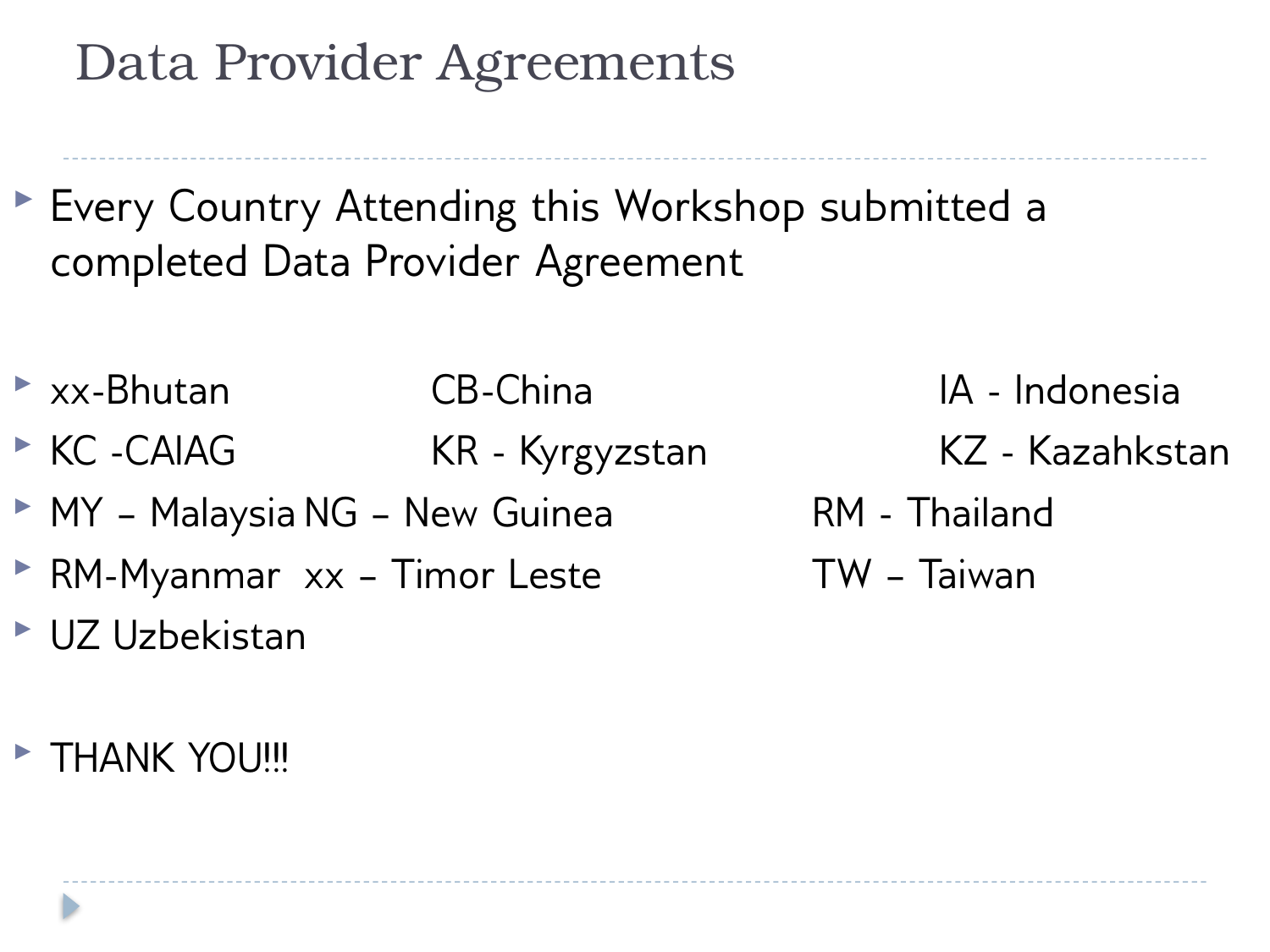

# Data Provider Agreements
Every Country Attending this Workshop submitted a completed Data Provider Agreement

xx-Bhutan		CB-China			IA - Indonesia
KC -CAIAG		KR - Kyrgyzstan		KZ - Kazahkstan
MY – Malaysia	NG – New Guinea		RM - Thailand
RM-Myanmar	xx – Timor Leste		TW – Taiwan
UZ Uzbekistan

THANK YOU!!!